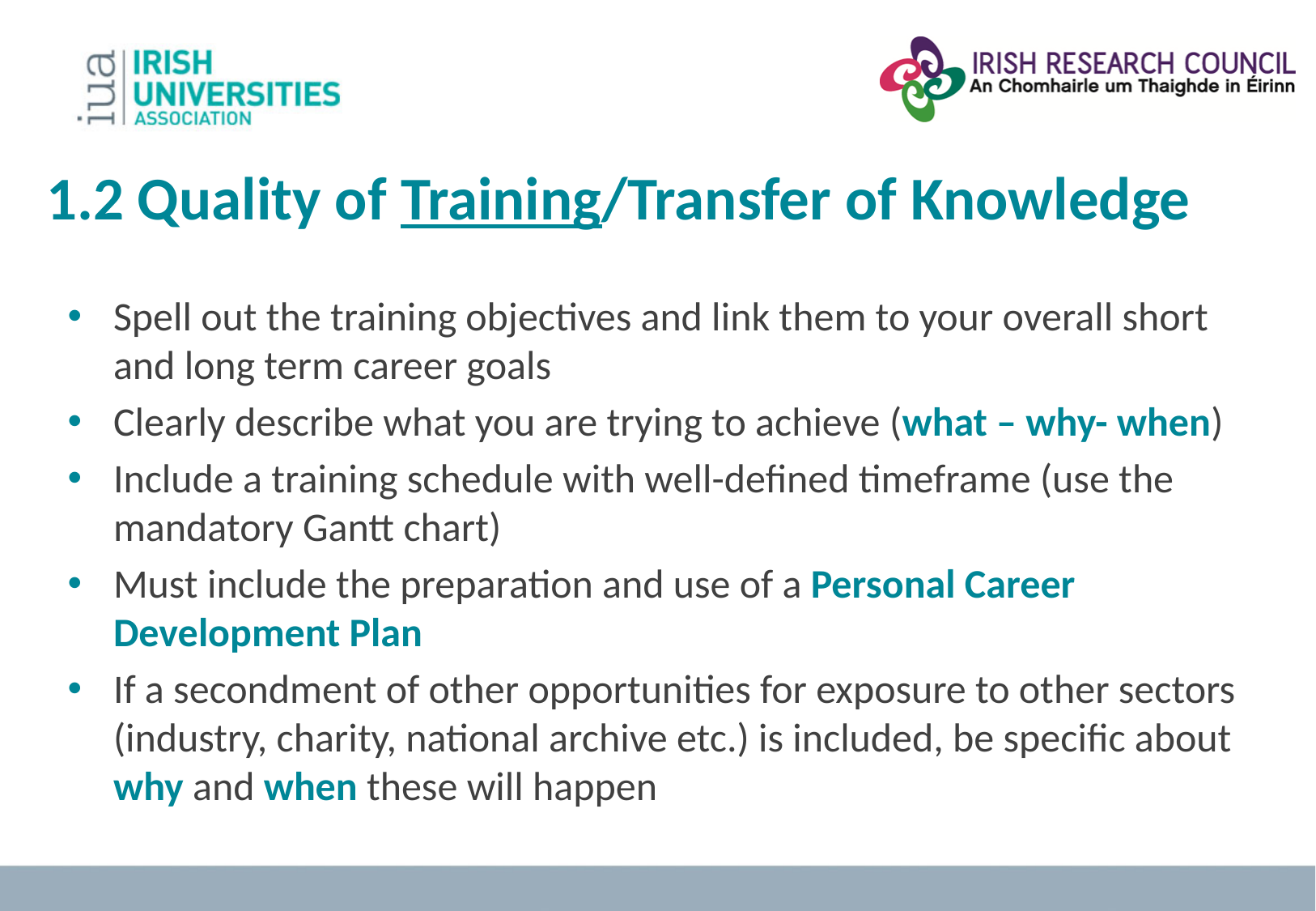

1.2 Quality of Training/Transfer of Knowledge
Spell out the training objectives and link them to your overall short and long term career goals
Clearly describe what you are trying to achieve (what – why- when)
Include a training schedule with well-defined timeframe (use the mandatory Gantt chart)
Must include the preparation and use of a Personal Career Development Plan
If a secondment of other opportunities for exposure to other sectors (industry, charity, national archive etc.) is included, be specific about why and when these will happen